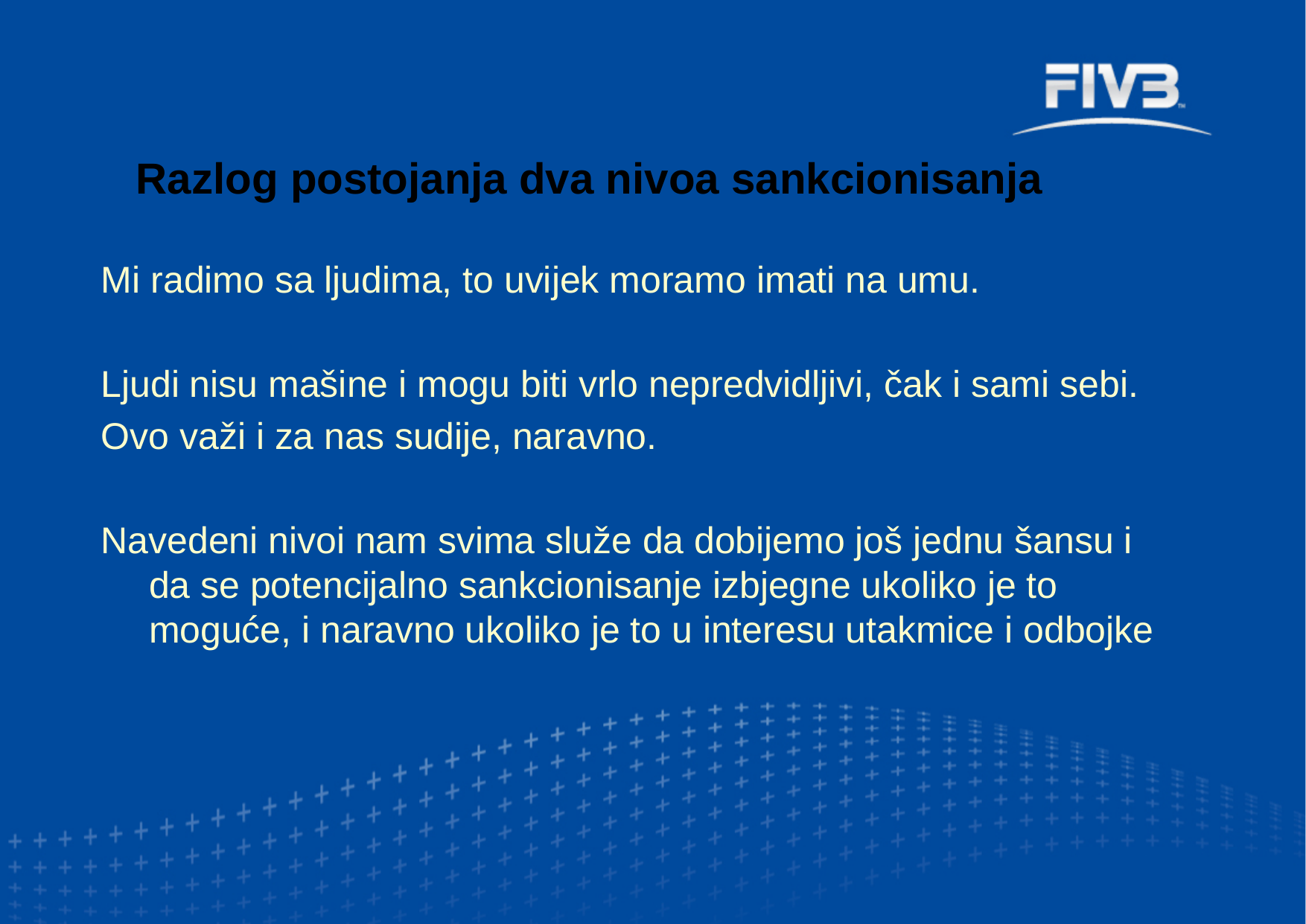

Razlog postojanja dva nivoa sankcionisanja

Mi radimo sa ljudima, to uvijek moramo imati na umu.

Ljudi nisu mašine i mogu biti vrlo nepredvidljivi, čak i sami sebi.
Ovo važi i za nas sudije, naravno.

Navedeni nivoi nam svima služe da dobijemo još jednu šansu i da se potencijalno sankcionisanje izbjegne ukoliko je to moguće, i naravno ukoliko je to u interesu utakmice i odbojke